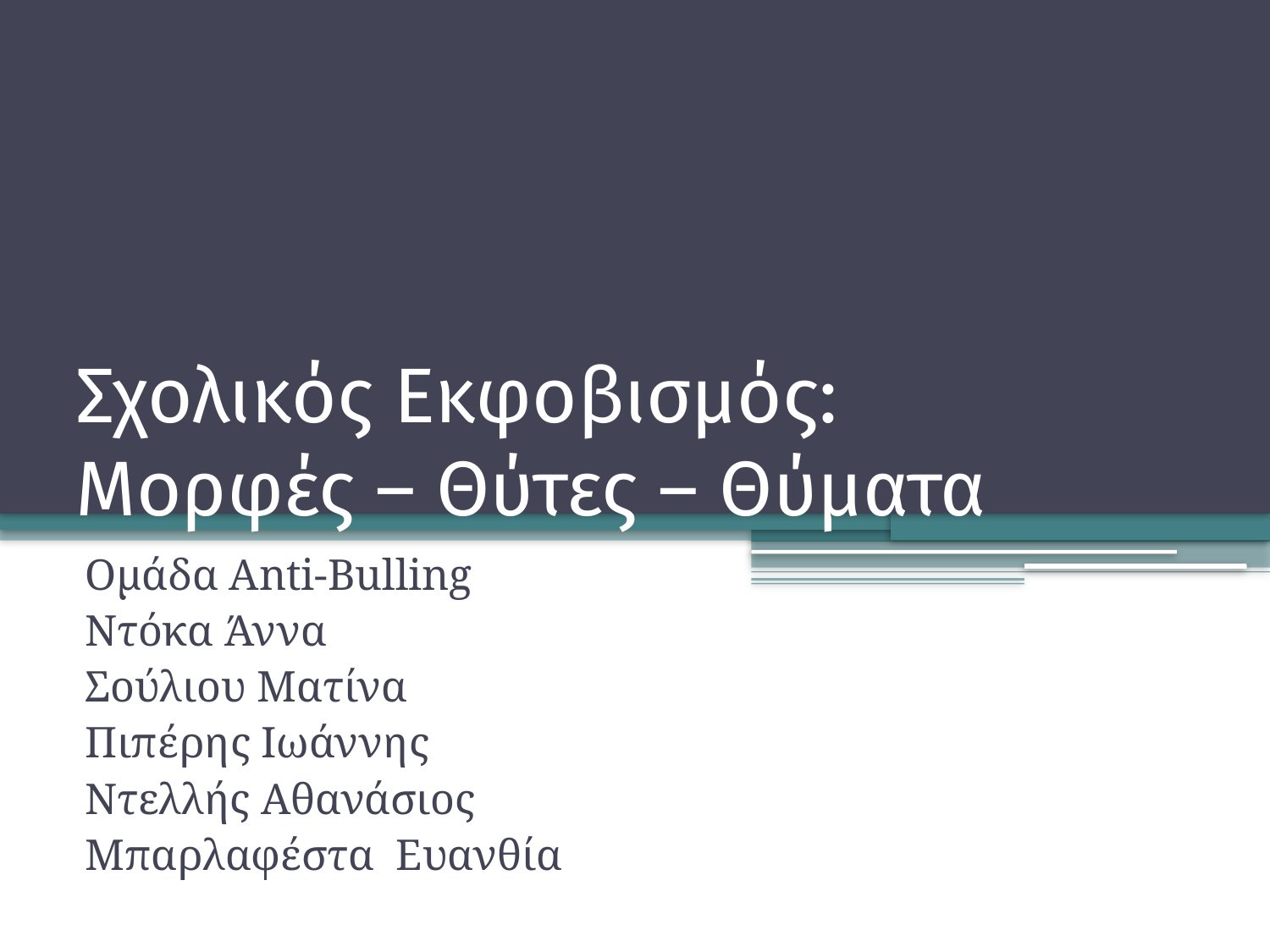

# Σχολικός Εκφοβισμός: Μορφές – Θύτες – Θύματα
Ομάδα Anti-Bulling
Ντόκα Άννα
Σούλιου Ματίνα
Πιπέρης Ιωάννης
Ντελλής Αθανάσιος
Μπαρλαφέστα  Ευανθία